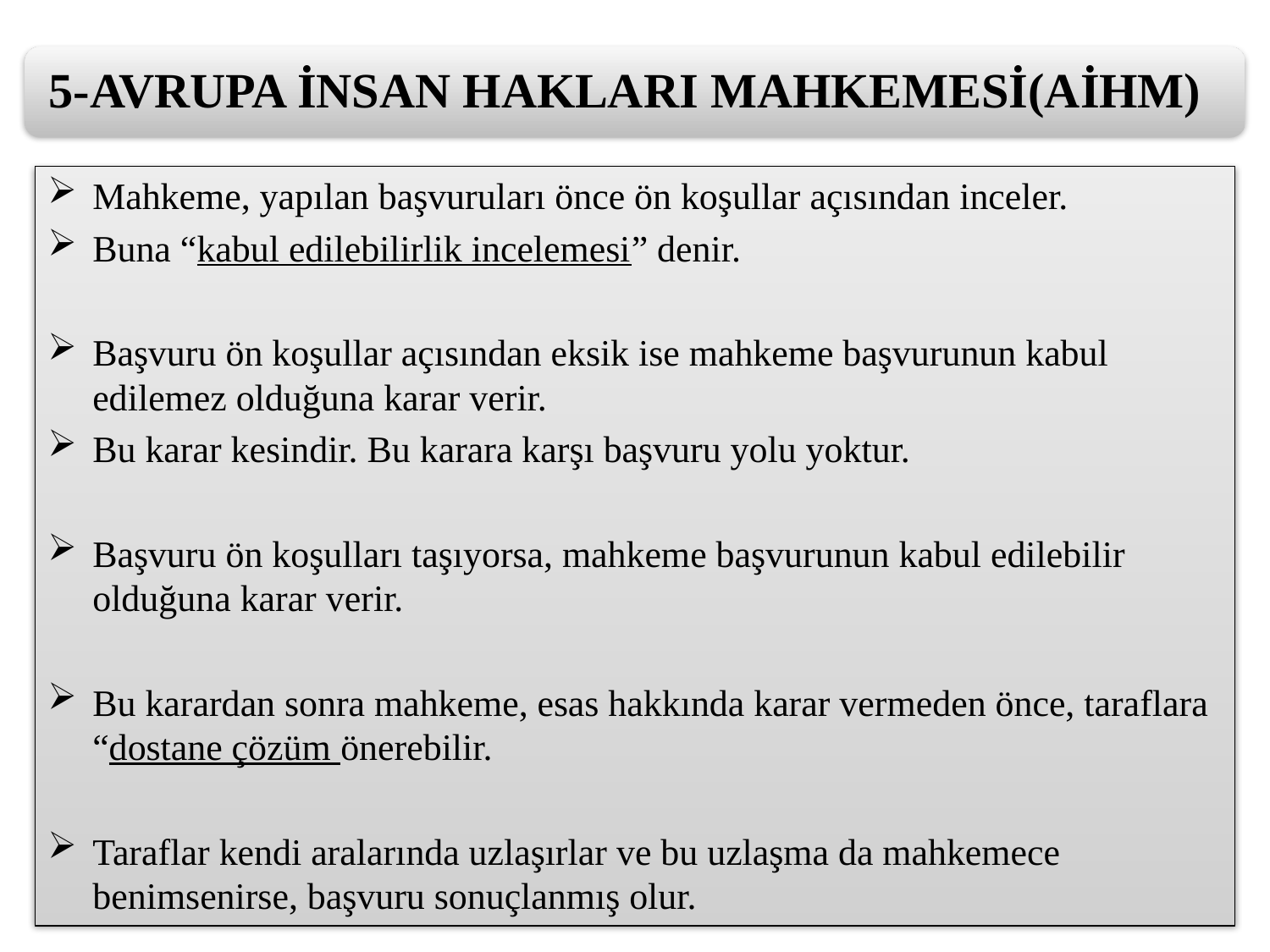

5-AVRUPA İNSAN HAKLARI MAHKEMESİ(AİHM)
Mahkeme, yapılan başvuruları önce ön koşullar açısından inceler.
Buna “kabul edilebilirlik incelemesi” denir.

Başvuru ön koşullar açısından eksik ise mahkeme başvurunun kabul edilemez olduğuna karar verir.
Bu karar kesindir. Bu karara karşı başvuru yolu yoktur.

Başvuru ön koşulları taşıyorsa, mahkeme başvurunun kabul edilebilir olduğuna karar verir.

Bu karardan sonra mahkeme, esas hakkında karar vermeden önce, taraflara “dostane çözüm önerebilir.

Taraflar kendi aralarında uzlaşırlar ve bu uzlaşma da mahkemece benimsenirse, başvuru sonuçlanmış olur.

7